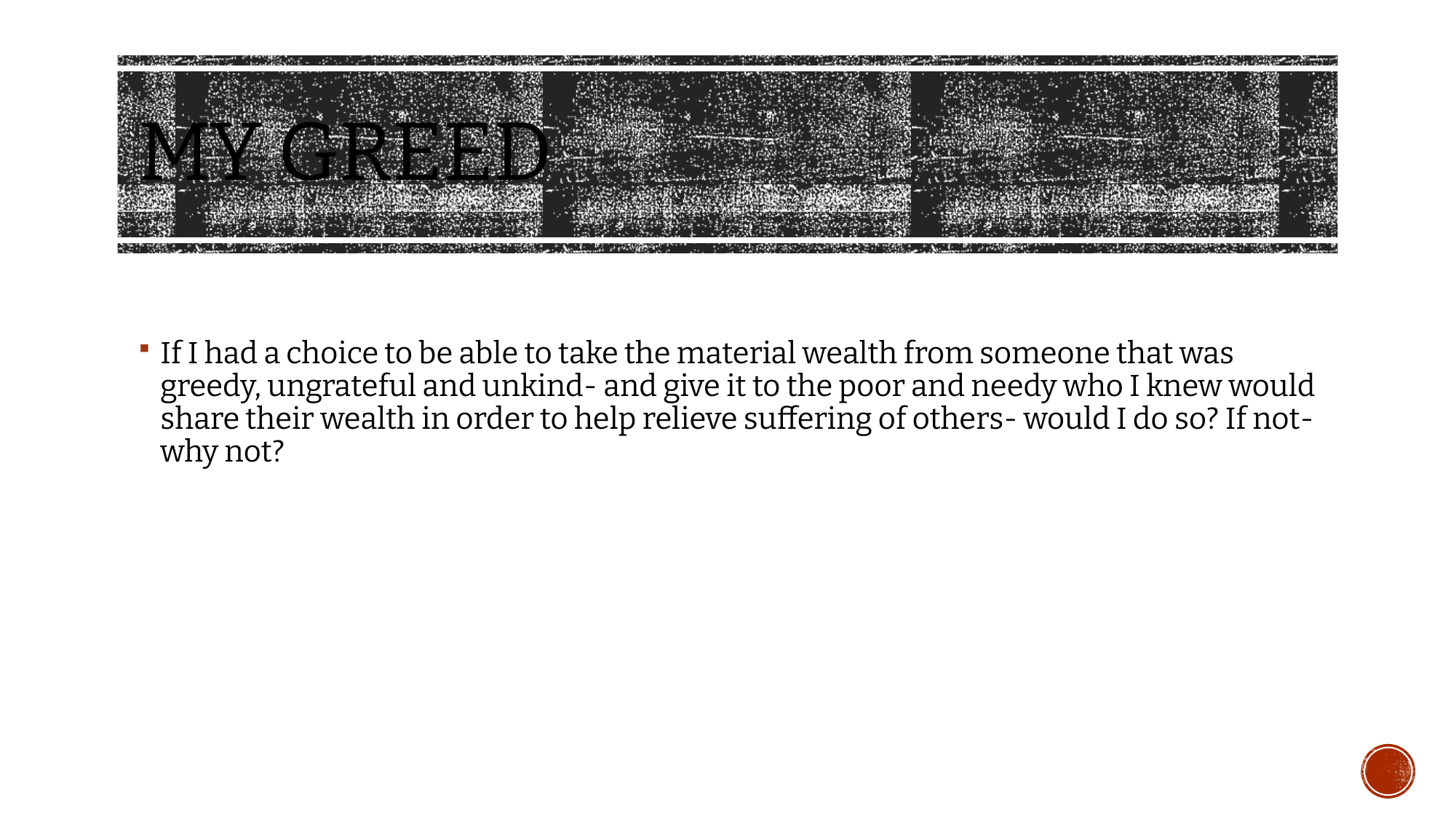

# My Greed

If I had a choice to be able to take the material wealth from someone that was greedy, ungrateful and unkind- and give it to the poor and needy who I knew would share their wealth in order to help relieve suffering of others- would I do so? If not- why not?